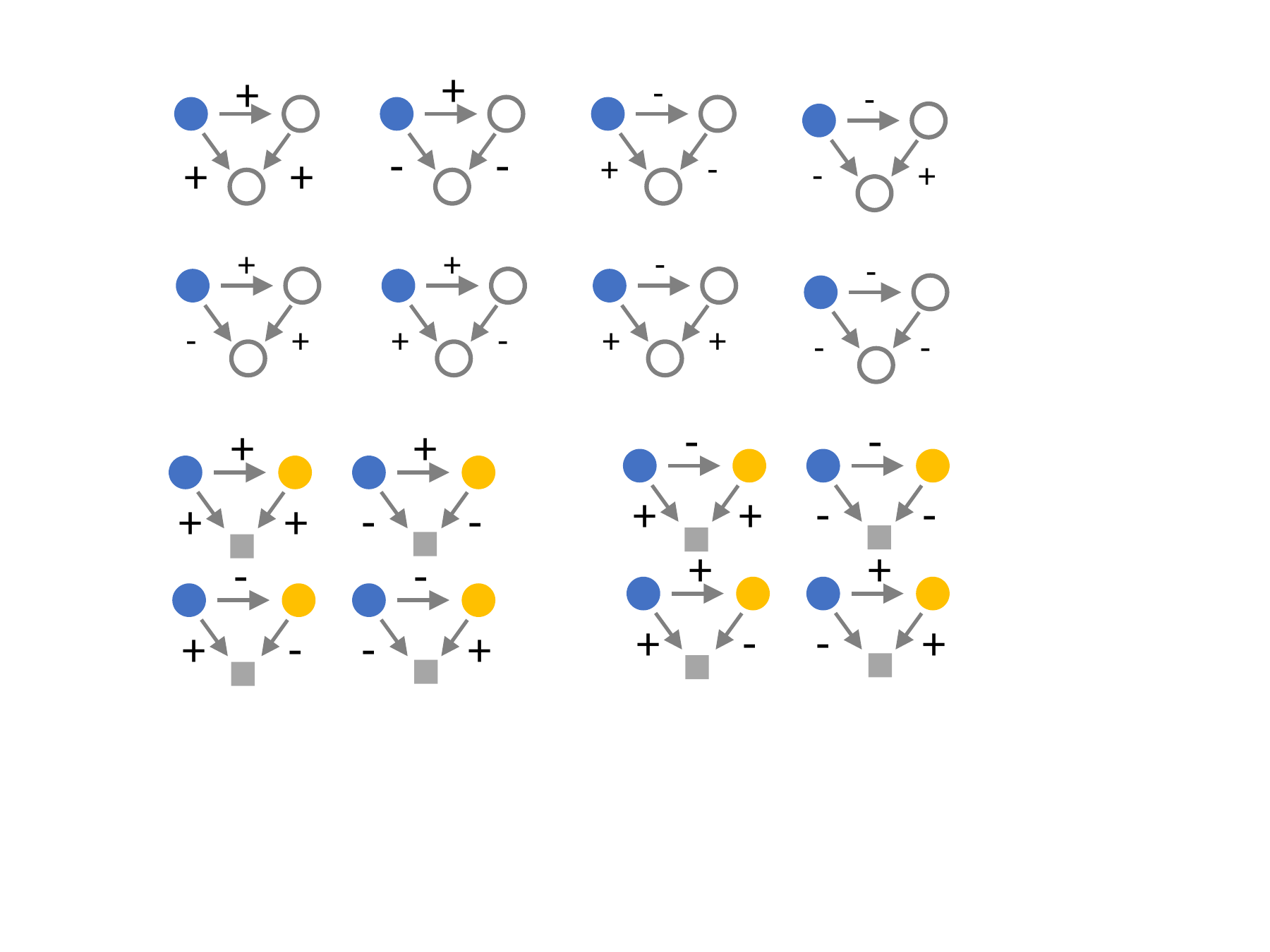

+

-
-
+

+
+
-

+
-
-

-
+
+

-
+
+

+
-
-

+
+
-

-
-
-

+
+

-

-
-

+

+
+

+

-
-

+

+
-

+

-
+

-

+
-

-

-
+